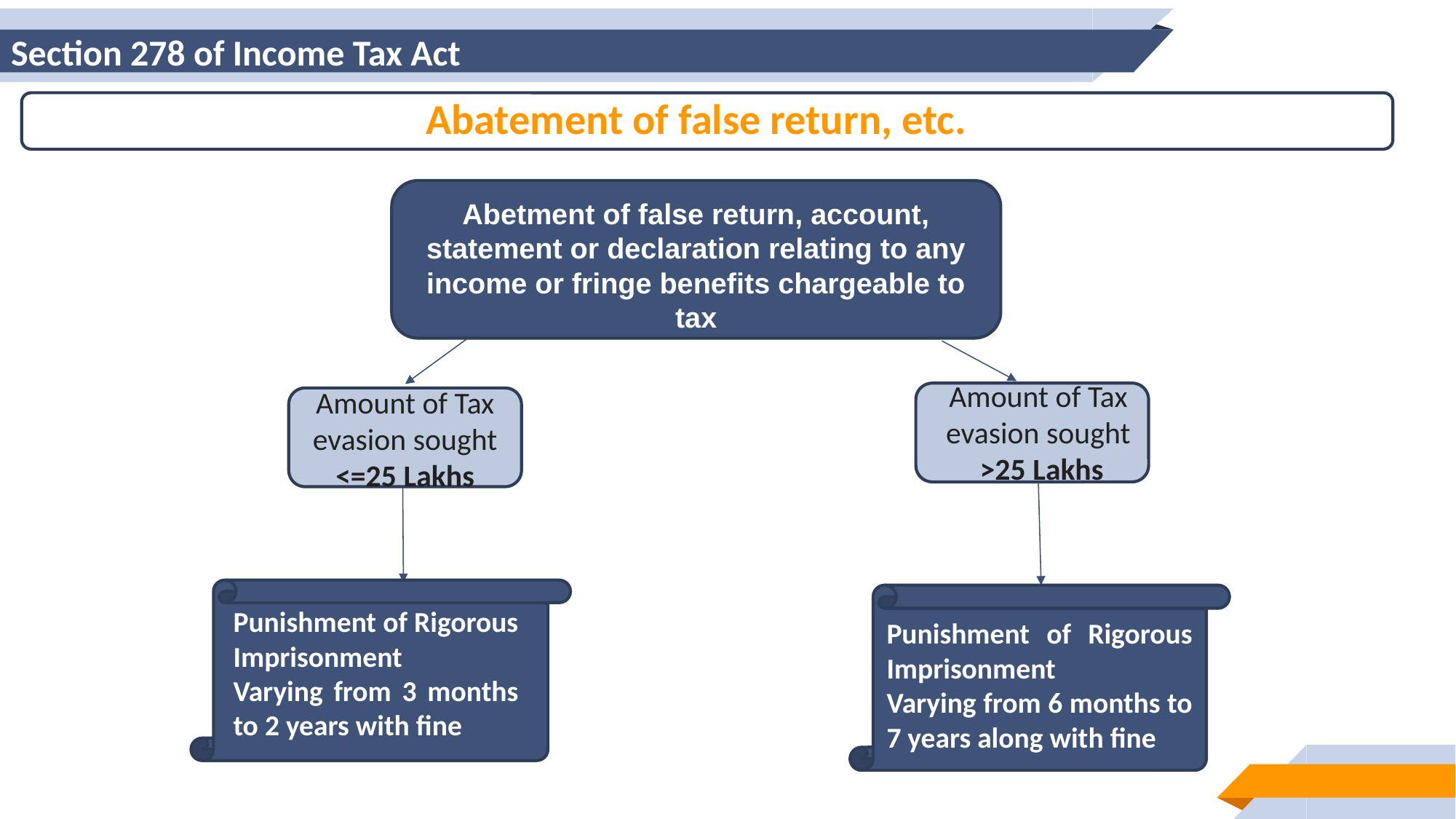

# Section 278 of Income Tax Act
Abatement of false return, etc.

Abetment of false return, account, statement or declaration relating to any income or fringe benefits chargeable to tax
Amount of Tax evasion sought
 >25 Lakhs
Amount of Tax evasion sought
<=25 Lakhs

Punishment of Rigorous Imprisonment
Varying from 3 months to 2 years with fine
Punishment of Rigorous Imprisonment
Varying from 6 months to 7 years along with fine